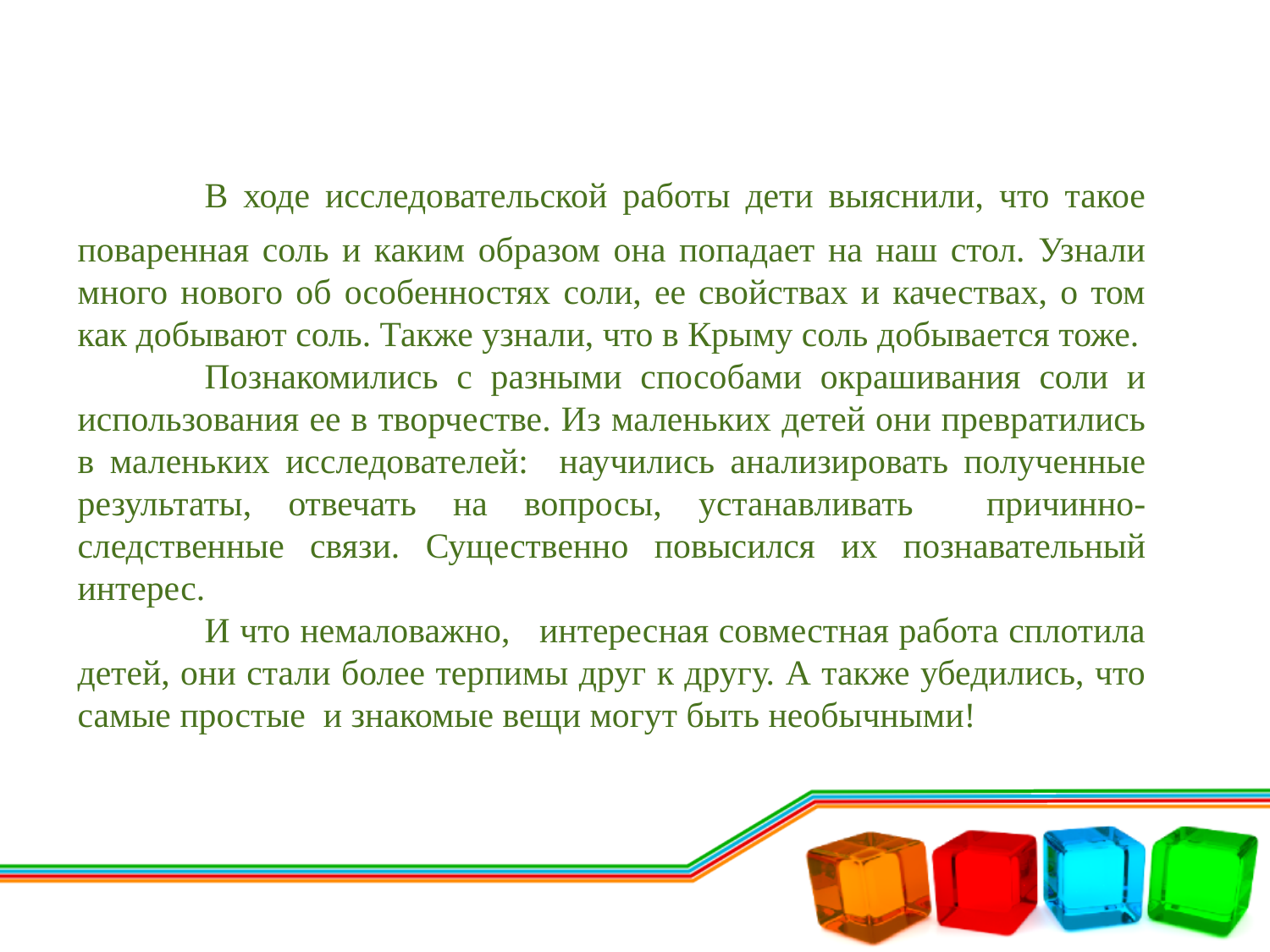

#
	В ходе исследовательской работы дети выяснили, что такое поваренная соль и каким образом она попадает на наш стол. Узнали много нового об особенностях соли, ее свойствах и качествах, о том как добывают соль. Также узнали, что в Крыму соль добывается тоже.
	Познакомились с разными способами окрашивания соли и использования ее в творчестве. Из маленьких детей они превратились в маленьких исследователей:  научились анализировать полученные результаты, отвечать на вопросы, устанавливать  причинно-следственные связи. Существенно повысился их познавательный интерес.
	И что немаловажно,   интересная совместная работа сплотила детей, они стали более терпимы друг к другу. А также убедились, что самые простые  и знакомые вещи могут быть необычными!